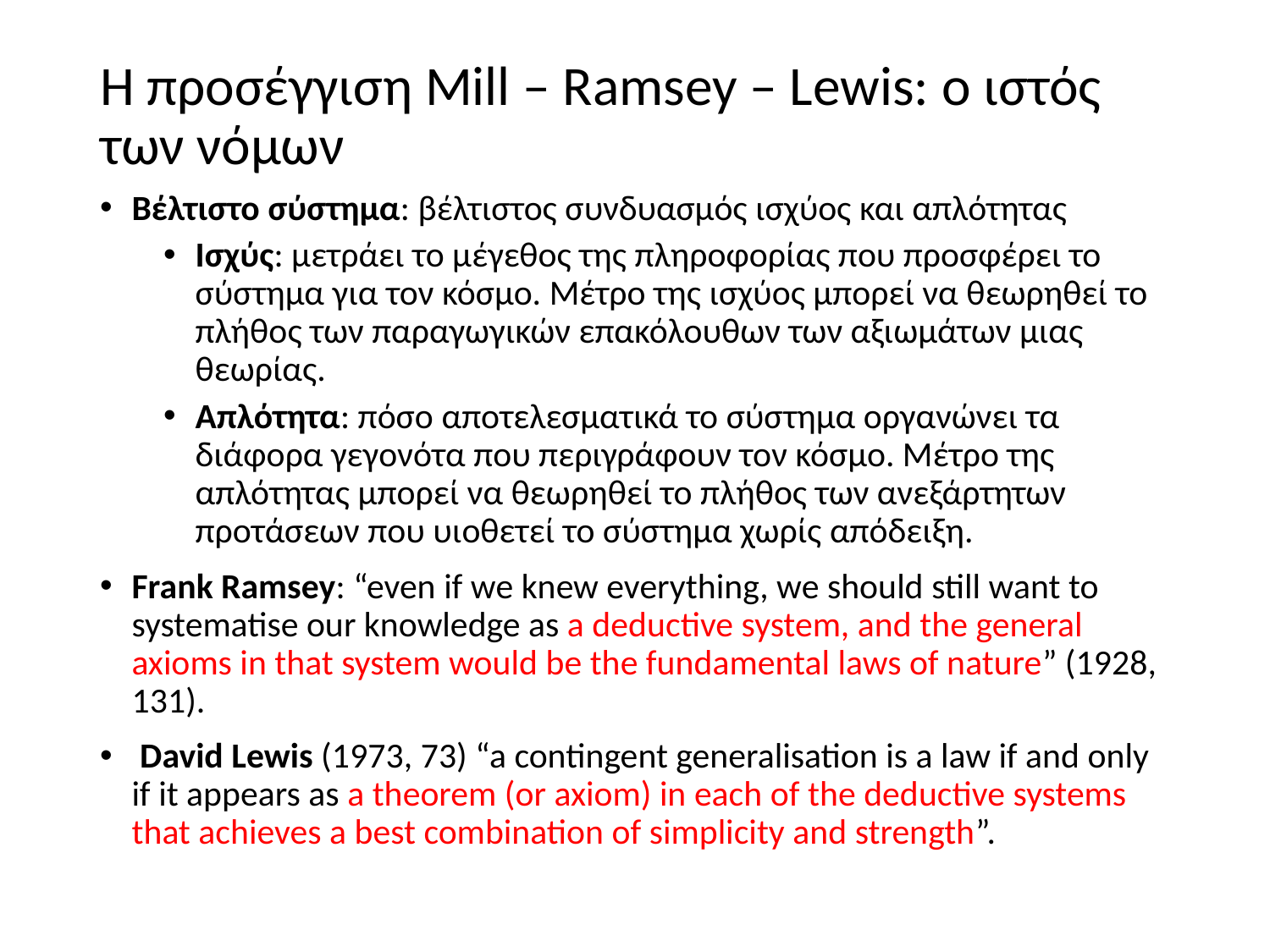

# Η προσέγγιση Mill – Ramsey – Lewis: ο ιστός των νόμων
Βέλτιστο σύστημα: βέλτιστος συνδυασμός ισχύος και απλότητας
Ισχύς: μετράει το μέγεθος της πληροφορίας που προσφέρει το σύστημα για τον κόσμο. Μέτρο της ισχύος μπορεί να θεωρηθεί το πλήθος των παραγωγικών επακόλουθων των αξιωμάτων μιας θεωρίας.
Απλότητα: πόσο αποτελεσματικά το σύστημα οργανώνει τα διάφορα γεγονότα που περιγράφουν τον κόσμο. Μέτρο της απλότητας μπορεί να θεωρηθεί το πλήθος των ανεξάρτητων προτάσεων που υιοθετεί το σύστημα χωρίς απόδειξη.
Frank Ramsey: “even if we knew everything, we should still want to systematise our knowledge as a deductive system, and the general axioms in that system would be the fundamental laws of nature” (1928, 131).
 David Lewis (1973, 73) “a contingent generalisation is a law if and only if it appears as a theorem (or axiom) in each of the deductive systems that achieves a best combination of simplicity and strength”.